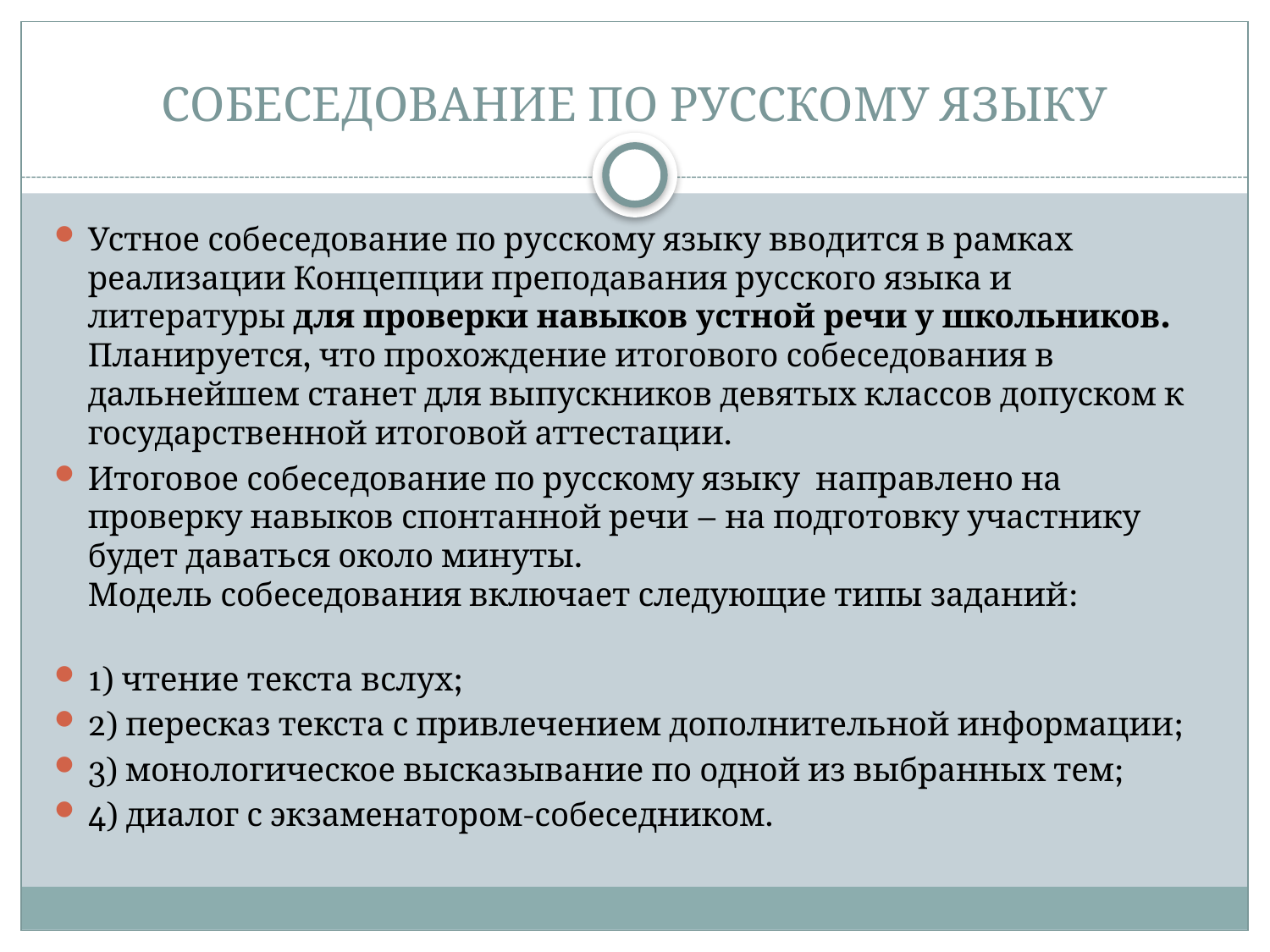

# СОБЕСЕДОВАНИЕ ПО РУССКОМУ ЯЗЫКУ
Устное собеседование по русскому языку вводится в рамках реализации Концепции преподавания русского языка и литературы для проверки навыков устной речи у школьников. Планируется, что прохождение итогового собеседования в дальнейшем станет для выпускников девятых классов допуском к государственной итоговой аттестации.
Итоговое собеседование по русскому языку  направлено на проверку навыков спонтанной речи – на подготовку участнику будет даваться около минуты. 
Модель собеседования включает следующие типы заданий:
1) чтение текста вслух;
2) пересказ текста с привлечением дополнительной информации;
3) монологическое высказывание по одной из выбранных тем;
4) диалог с экзаменатором-собеседником.